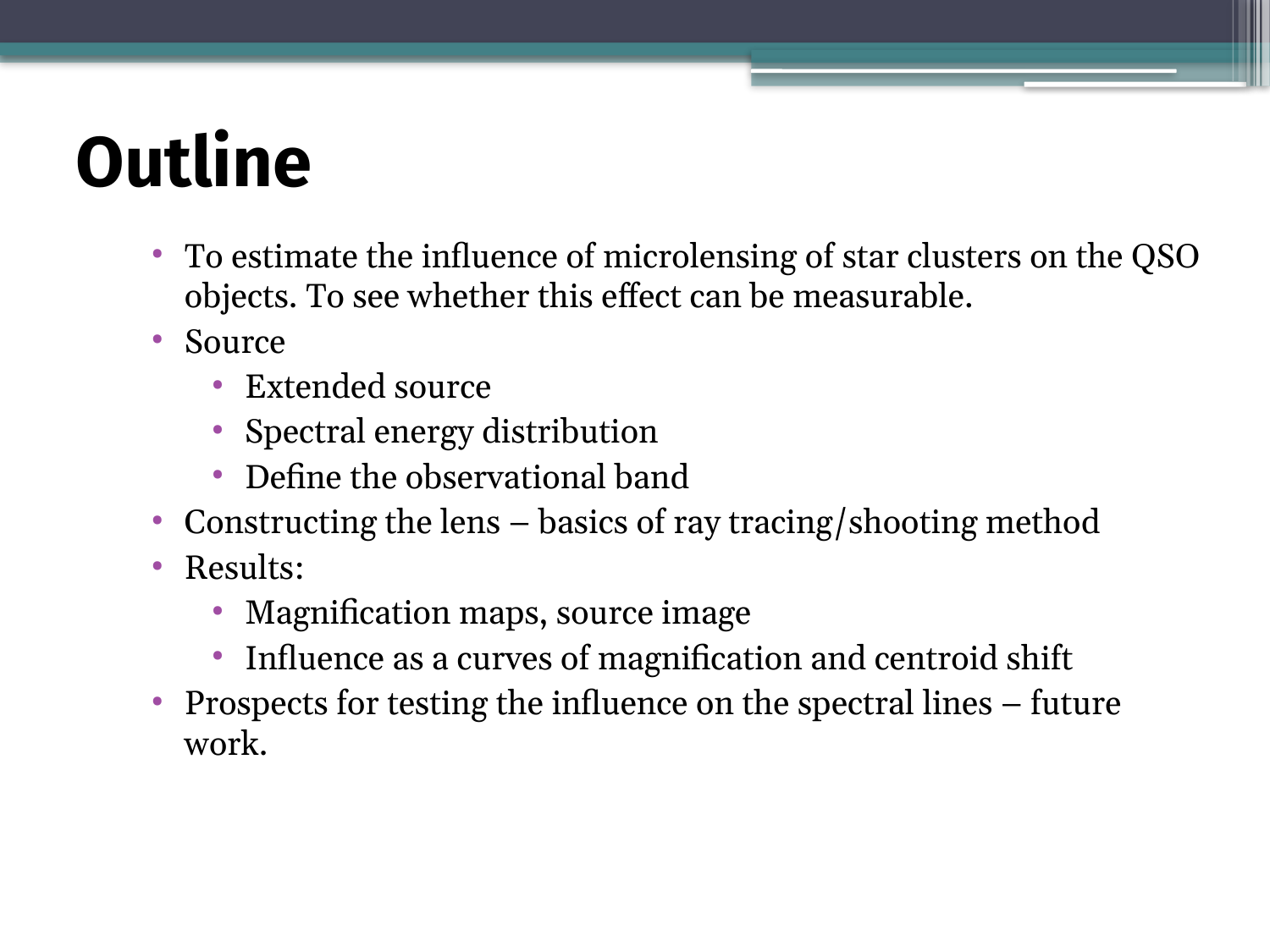

# Outline
To estimate the influence of microlensing of star clusters on the QSO objects. To see whether this effect can be measurable.
Source
Extended source
Spectral energy distribution
Define the observational band
Constructing the lens – basics of ray tracing/shooting method
Results:
Magnification maps, source image
Influence as a curves of magnification and centroid shift
Prospects for testing the influence on the spectral lines – future work.